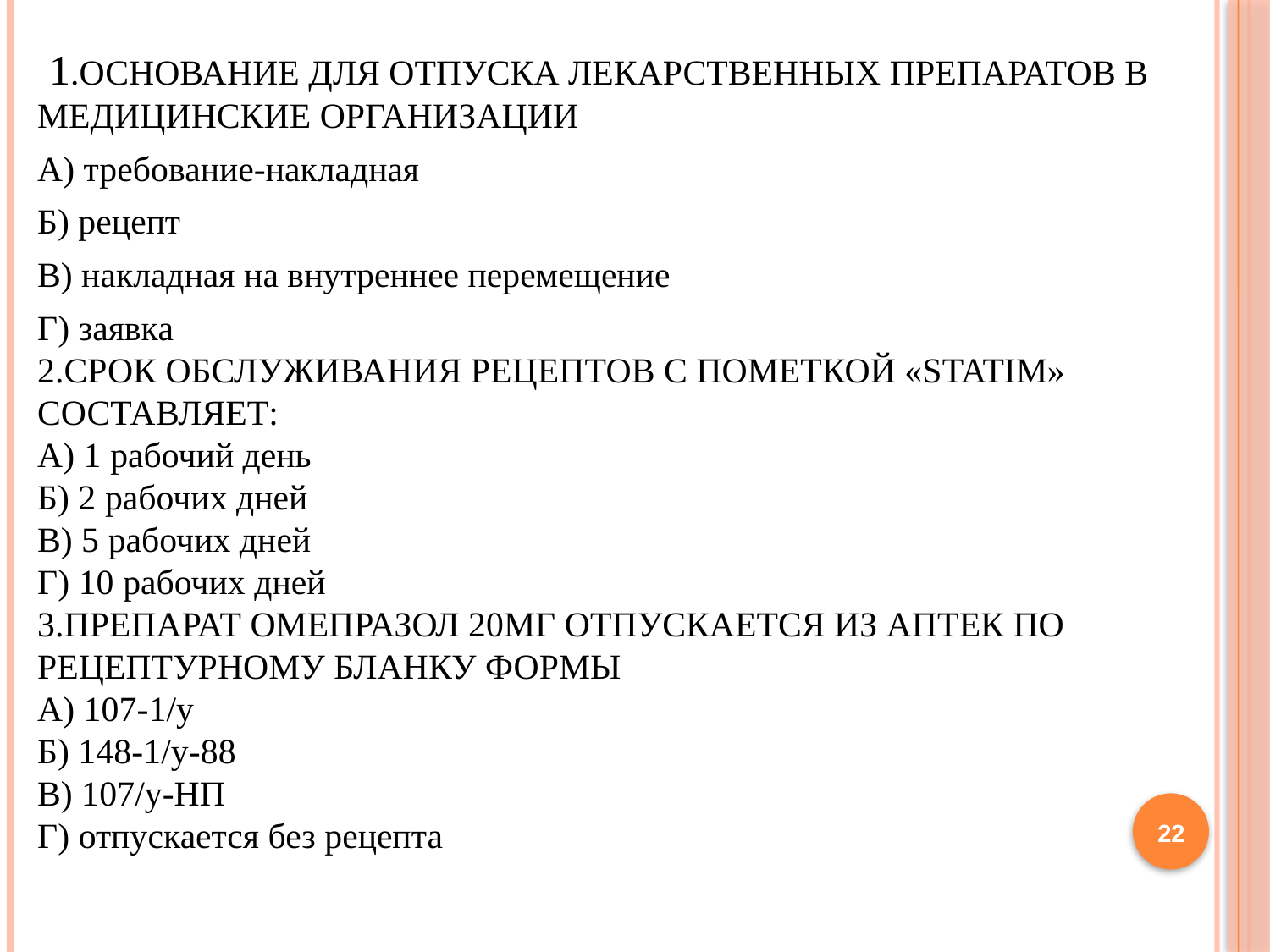

1.ОСНОВАНИЕ ДЛЯ ОТПУСКА ЛЕКАРСТВЕННЫХ ПРЕПАРАТОВ В МЕДИЦИНСКИЕ ОРГАНИЗАЦИИ
А) требование-накладная
Б) рецепт
В) накладная на внутреннее перемещение
Г) заявка
2.СРОК ОБСЛУЖИВАНИЯ РЕЦЕПТОВ С ПОМЕТКОЙ «STATIM» СОСТАВЛЯЕТ:
А) 1 рабочий день
Б) 2 рабочих дней
В) 5 рабочих дней
Г) 10 рабочих дней
3.ПРЕПАРАТ ОМЕПРАЗОЛ 20МГ ОТПУСКАЕТСЯ ИЗ АПТЕК ПО РЕЦЕПТУРНОМУ БЛАНКУ ФОРМЫ
А) 107-1/у
Б) 148-1/у-88
В) 107/у-НП
Г) отпускается без рецепта
22